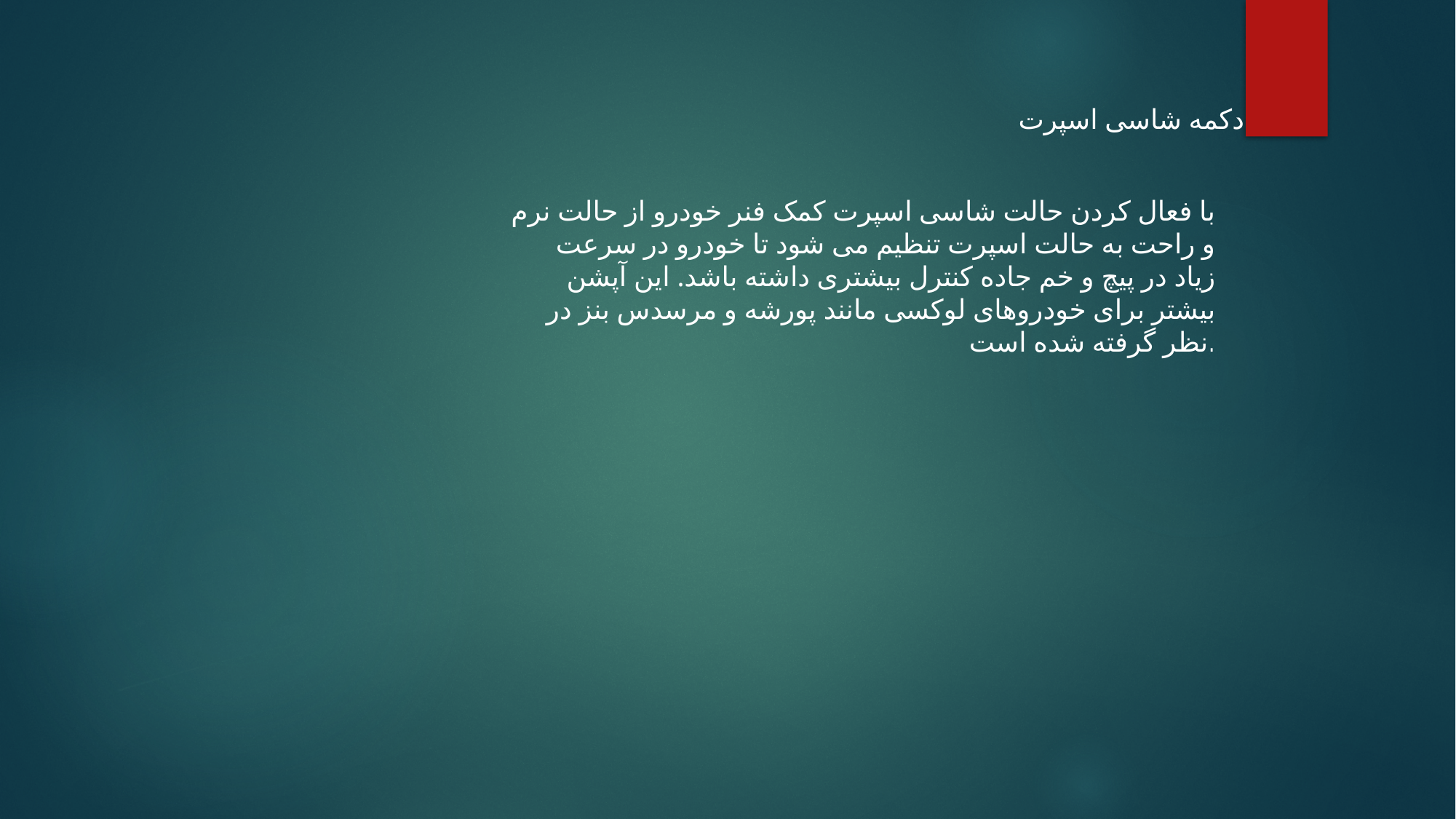

دکمه شاسی اسپرت
با فعال کردن حالت شاسی اسپرت کمک فنر خودرو از حالت نرم و راحت به حالت اسپرت تنظیم می شود تا خودرو در سرعت زیاد در پیچ و خم جاده کنترل بیشتری داشته باشد. این آپشن بیشتر برای خودروهای لوکسی مانند پورشه و مرسدس بنز در نظر گرفته شده است.